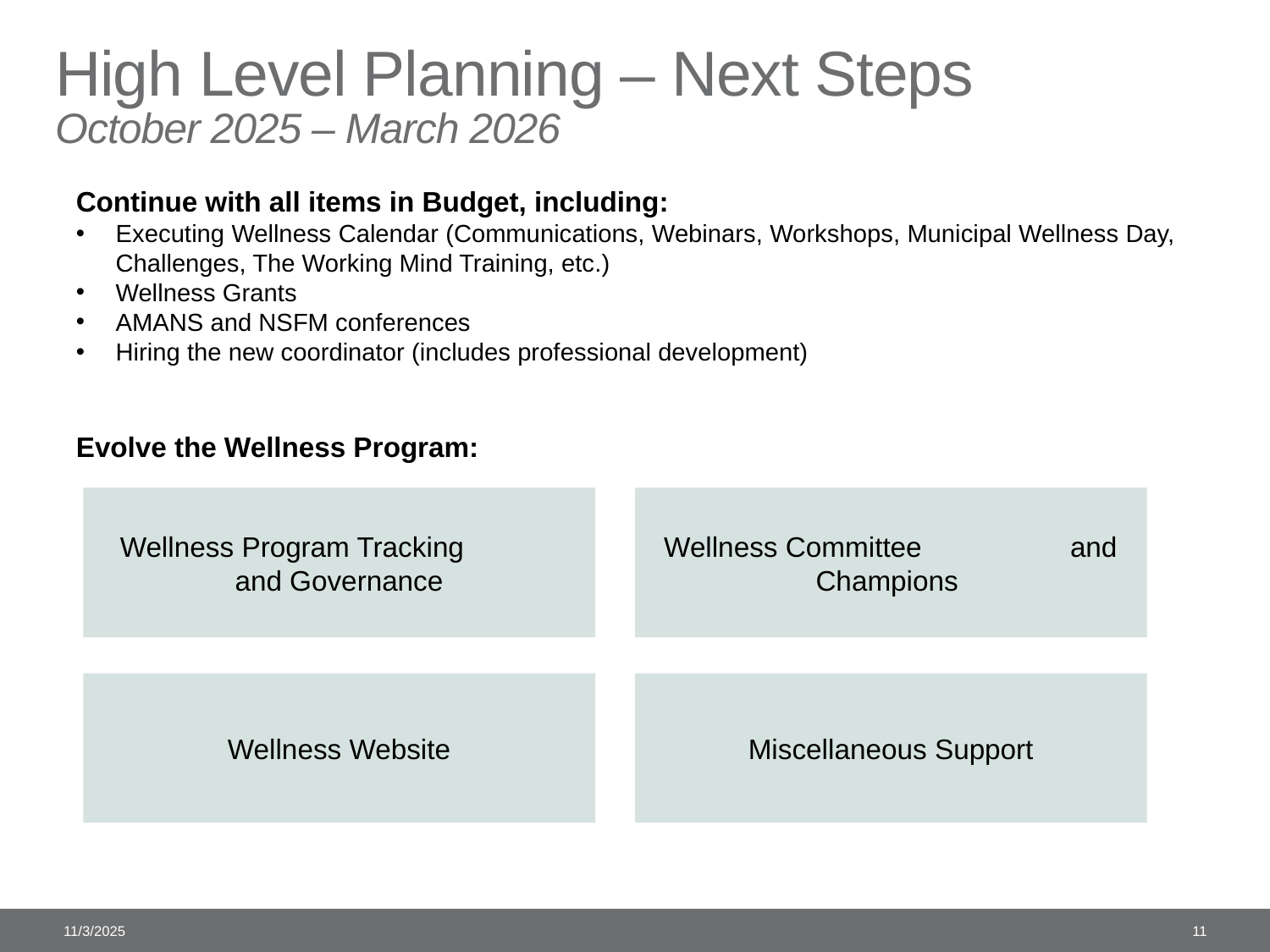

High Level Planning – Next Steps
October 2025 – March 2026
Continue with all items in Budget, including:
Executing Wellness Calendar (Communications, Webinars, Workshops, Municipal Wellness Day, Challenges, The Working Mind Training, etc.)
Wellness Grants
AMANS and NSFM conferences
Hiring the new coordinator (includes professional development)

Evolve the Wellness Program:
Wellness Program Tracking             and Governance
Wellness Committee                   and Champions
Wellness Website
Miscellaneous Support